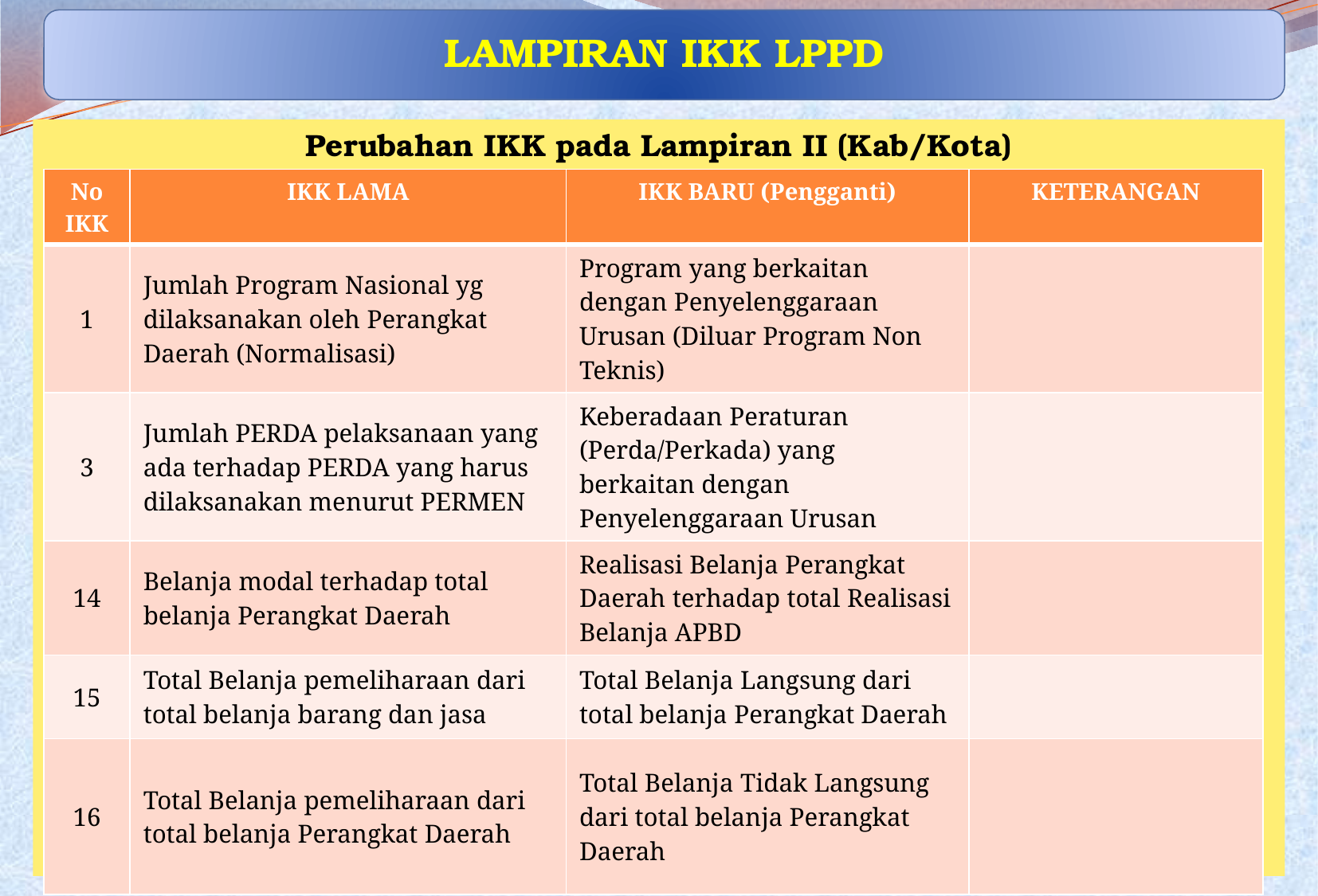

LAMPIRAN IKK LPPD
Perubahan IKK pada Lampiran II (Kab/Kota)

| No IKK | IKK LAMA | IKK BARU (Pengganti) | KETERANGAN |
| --- | --- | --- | --- |
| 1 | Jumlah Program Nasional yg dilaksanakan oleh Perangkat Daerah (Normalisasi) | Program yang berkaitan dengan Penyelenggaraan Urusan (Diluar Program Non Teknis) |  |
| 3 | Jumlah PERDA pelaksanaan yang ada terhadap PERDA yang harus dilaksanakan menurut PERMEN | Keberadaan Peraturan (Perda/Perkada) yang berkaitan dengan Penyelenggaraan Urusan |  |
| 14 | Belanja modal terhadap total belanja Perangkat Daerah | Realisasi Belanja Perangkat Daerah terhadap total Realisasi Belanja APBD |  |
| 15 | Total Belanja pemeliharaan dari total belanja barang dan jasa | Total Belanja Langsung dari total belanja Perangkat Daerah |  |
| 16 | Total Belanja pemeliharaan dari total belanja Perangkat Daerah | Total Belanja Tidak Langsung dari total belanja Perangkat Daerah |  |